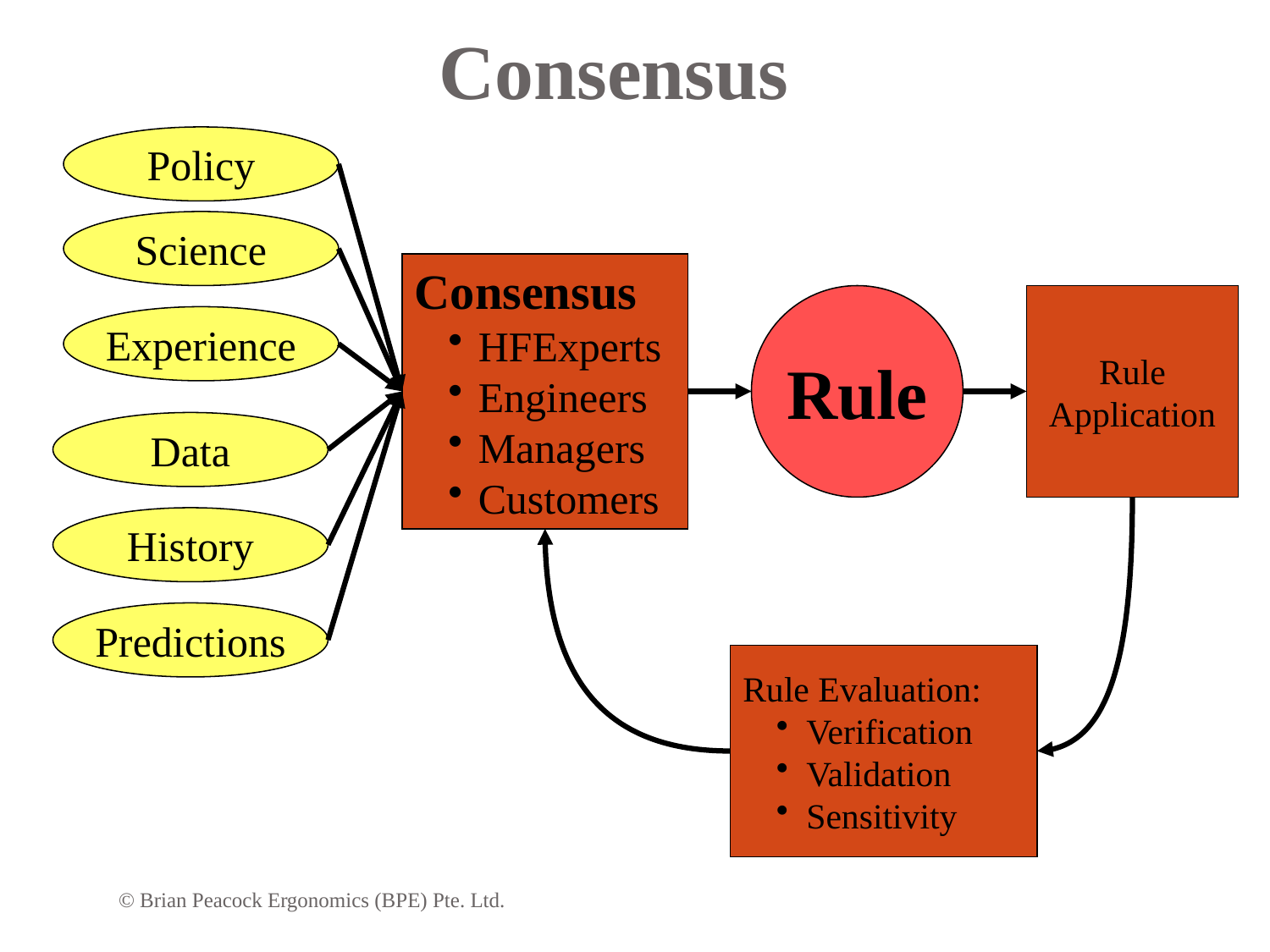

Consensus
Policy
Science
Consensus
HFExperts
Engineers
Managers
Customers
Rule
Rule
Application
Experience
Data
History
Predictions
Rule Evaluation:
Verification
Validation
Sensitivity
© Brian Peacock Ergonomics (BPE) Pte. Ltd.